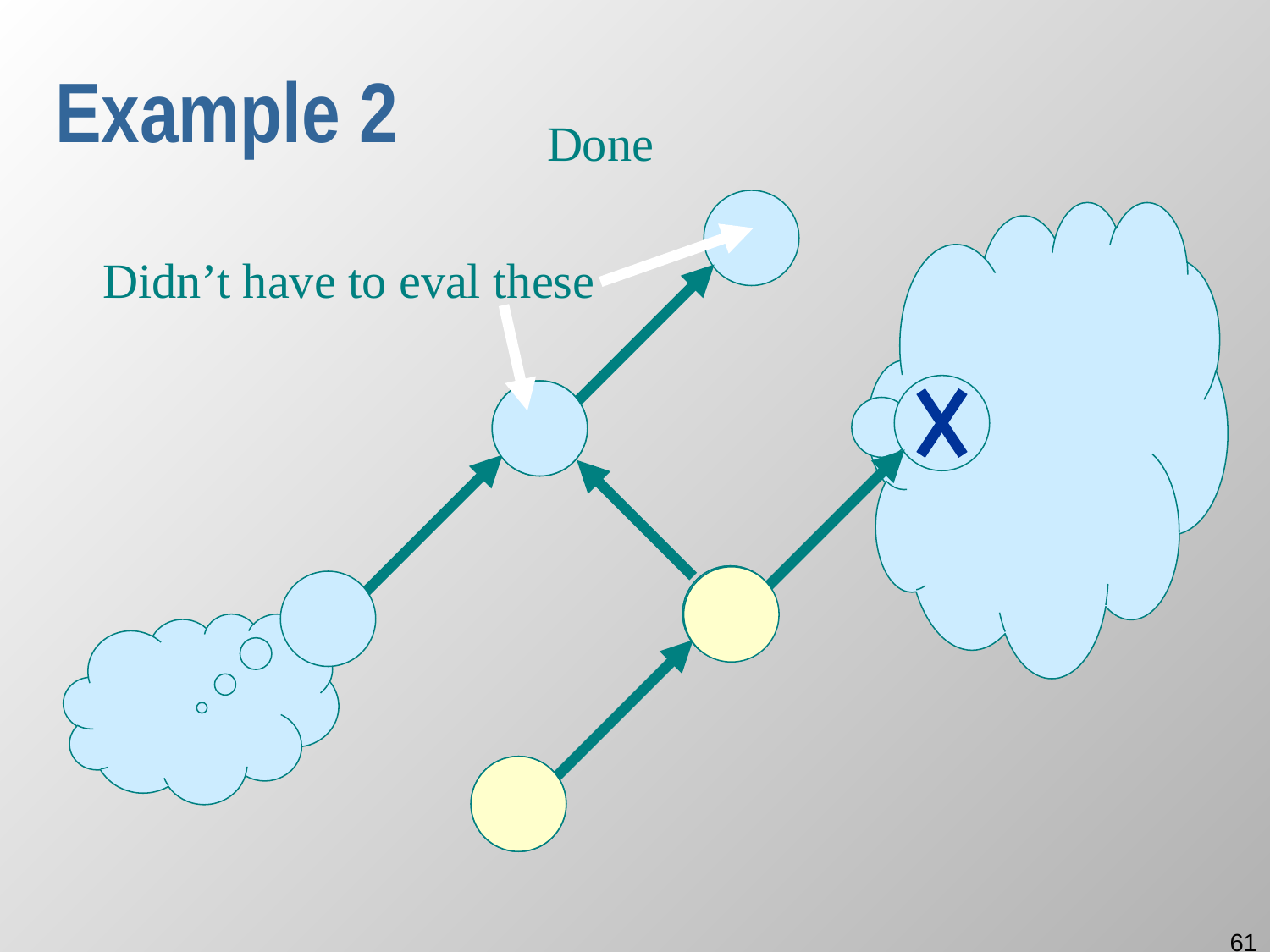

# Example 2
Done

Didn’t have to eval these

61